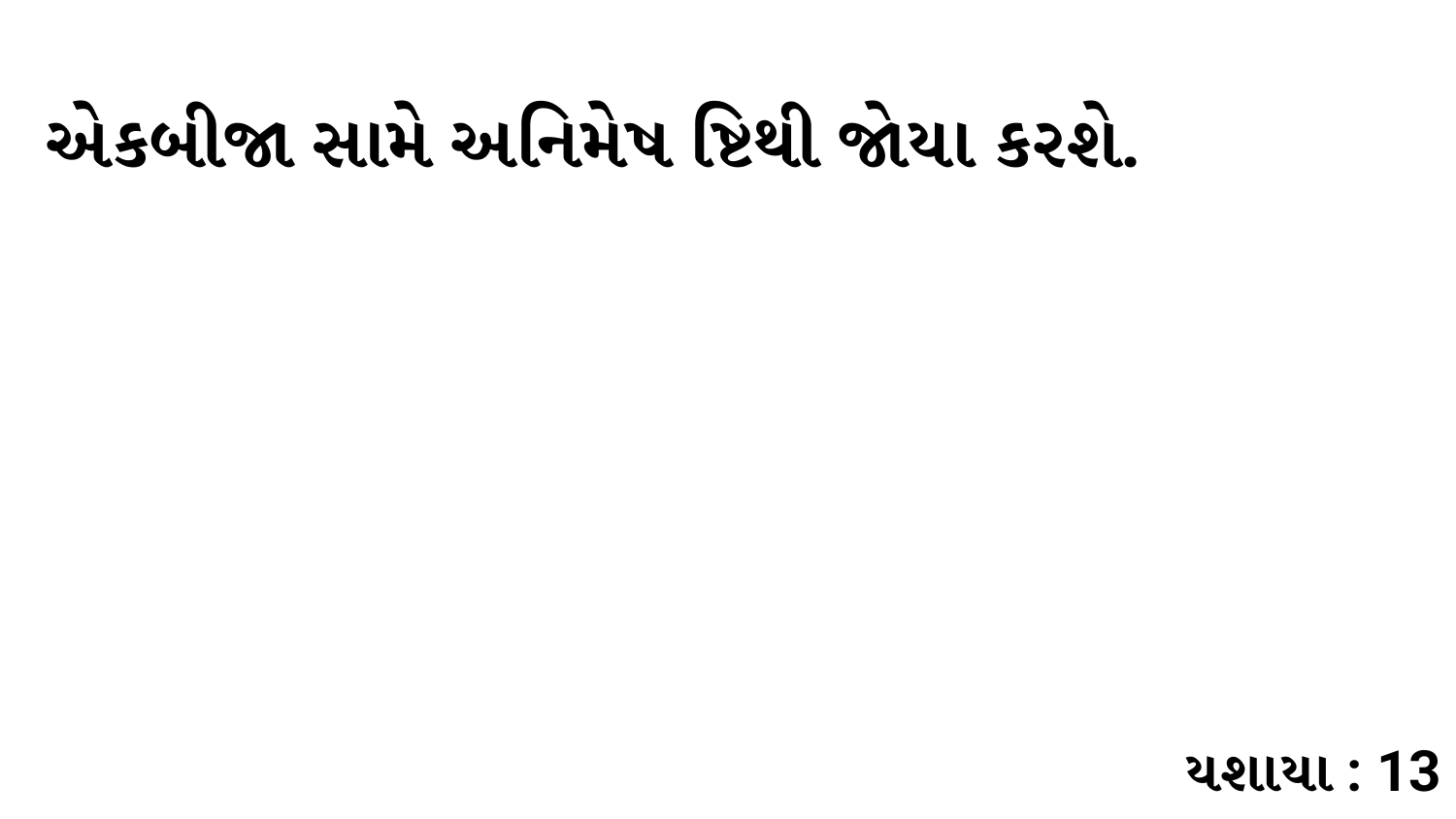

એકબીજા સામે અનિમેષ ષ્ટિથી જોયા કરશે.
યશાયા : 13